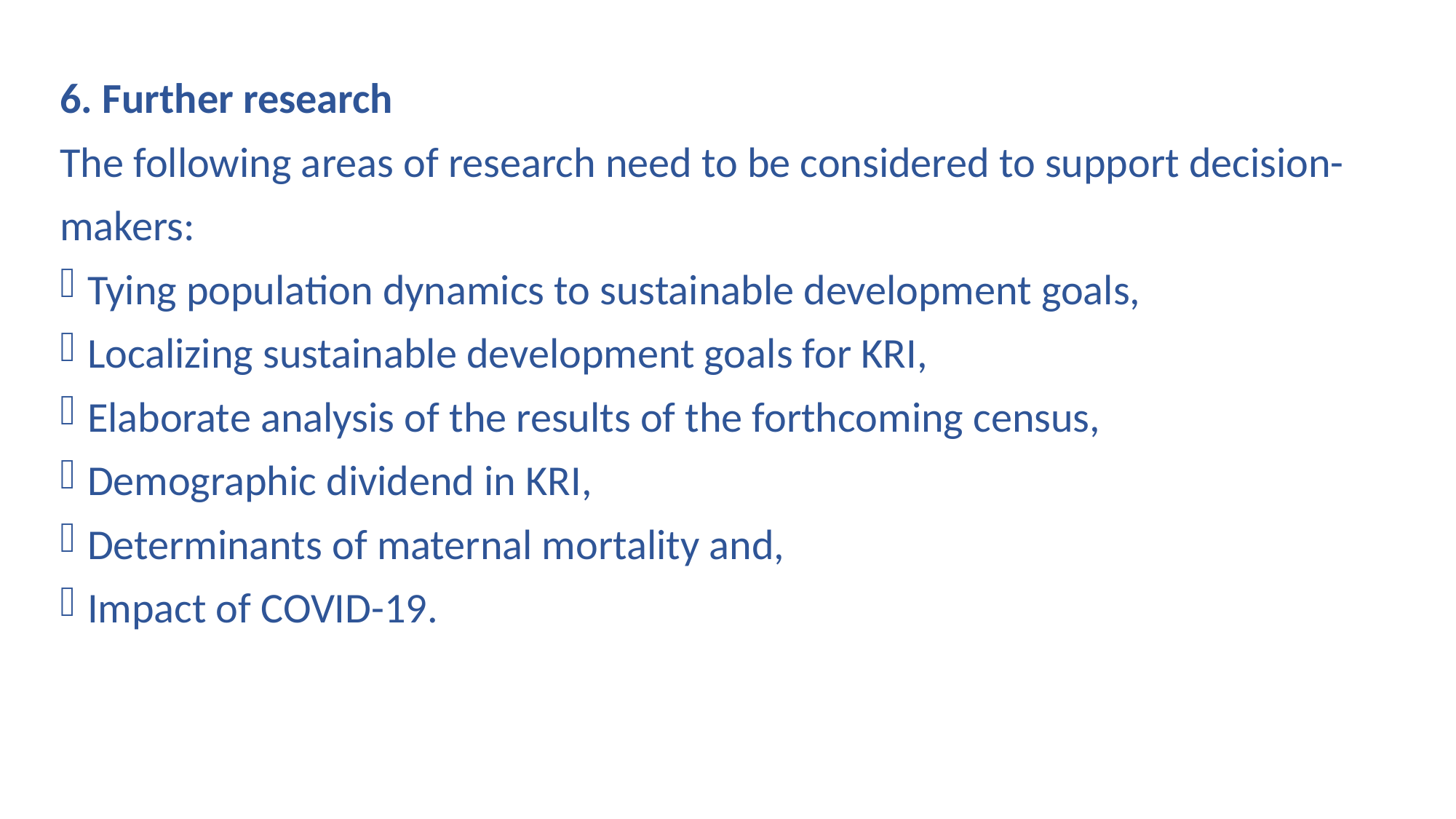

6. Further research
The following areas of research need to be considered to support decision-makers:
Tying population dynamics to sustainable development goals,
Localizing sustainable development goals for KRI,
Elaborate analysis of the results of the forthcoming census,
Demographic dividend in KRI,
Determinants of maternal mortality and,
Impact of COVID-19.